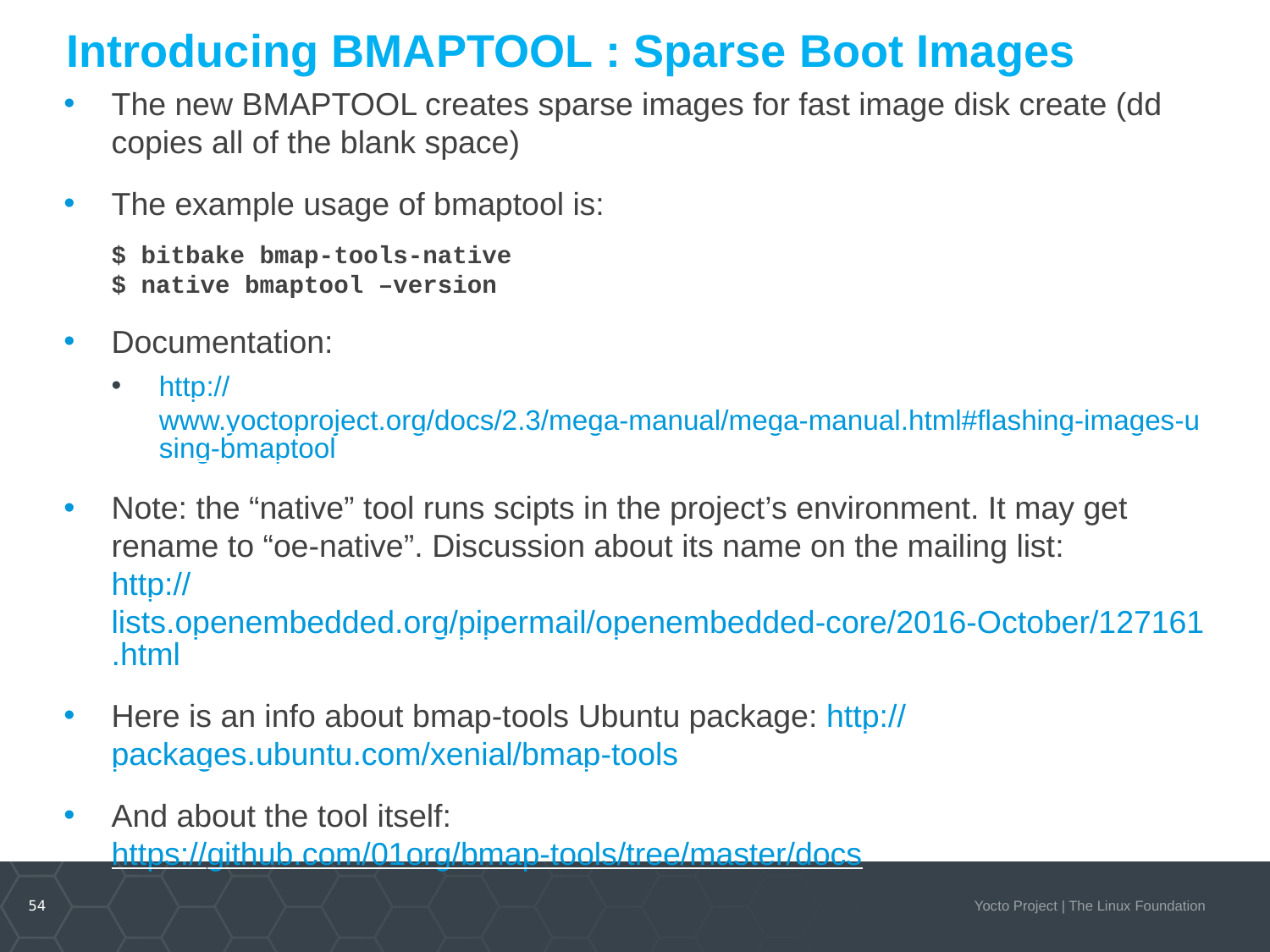

# Introducing BMAPTOOL : Sparse Boot Images
The new BMAPTOOL creates sparse images for fast image disk create (dd copies all of the blank space)
The example usage of bmaptool is:
$ bitbake bmap-tools-native
$ native bmaptool –version
Documentation:
http://www.yoctoproject.org/docs/2.3/mega-manual/mega-manual.html#flashing-images-using-bmaptool
Note: the “native” tool runs scipts in the project’s environment. It may get rename to “oe-native”. Discussion about its name on the mailing list:
http://lists.openembedded.org/pipermail/openembedded-core/2016-October/127161.html
Here is an info about bmap-tools Ubuntu package: http://packages.ubuntu.com/xenial/bmap-tools
And about the tool itself:
https://github.com/01org/bmap-tools/tree/master/docs